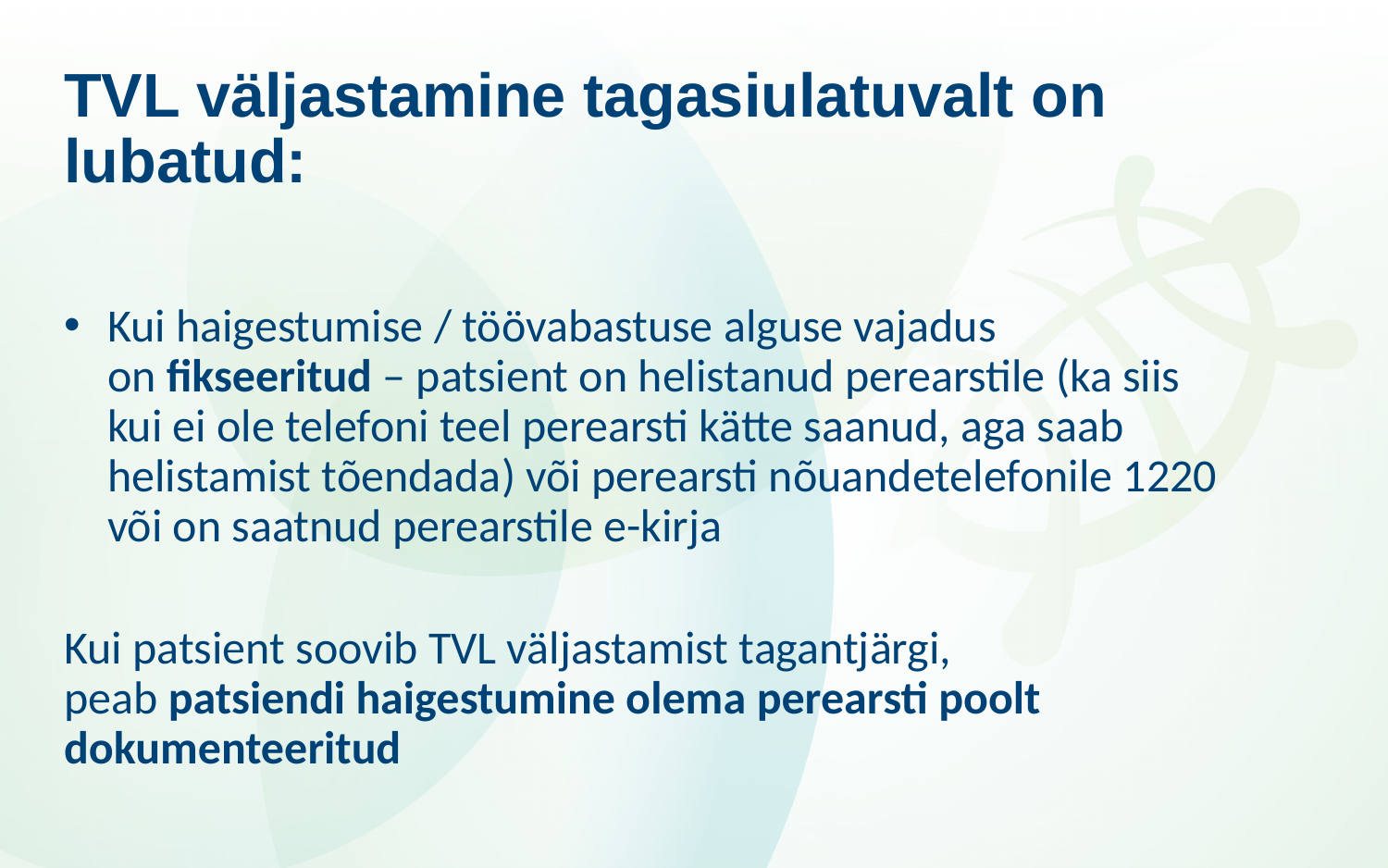

# TVL väljastamine tagasiulatuvalt on lubatud:
Kui haigestumise / töövabastuse alguse vajadus on fikseeritud – patsient on helistanud perearstile (ka siis kui ei ole telefoni teel perearsti kätte saanud, aga saab helistamist tõendada) või perearsti nõuandetelefonile 1220 või on saatnud perearstile e-kirja​

Kui patsient soovib TVL väljastamist tagantjärgi, peab patsiendi haigestumine olema perearsti poolt dokumenteeritud